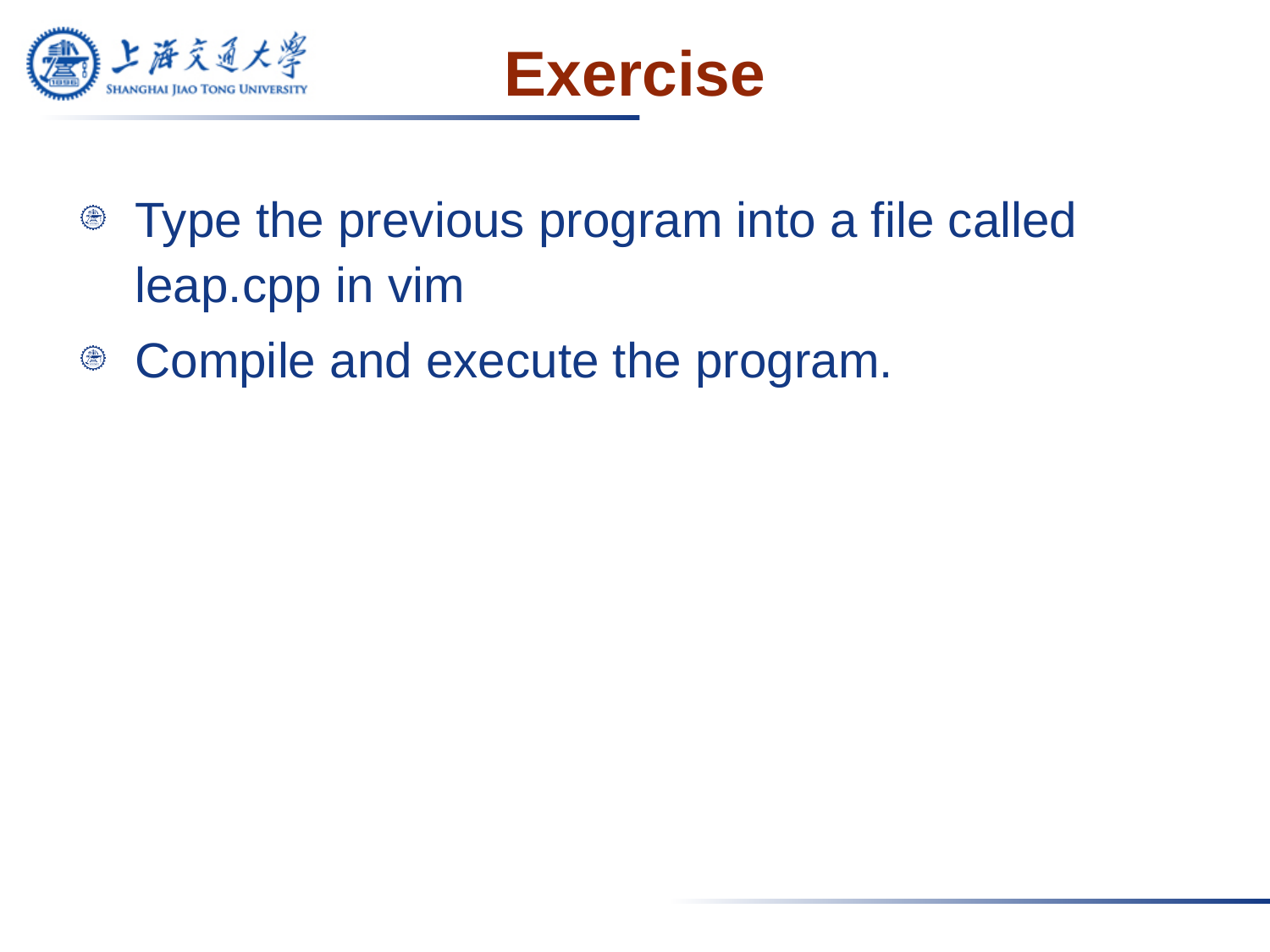

# Exercise
Type the previous program into a file called leap.cpp in vim
Compile and execute the program.